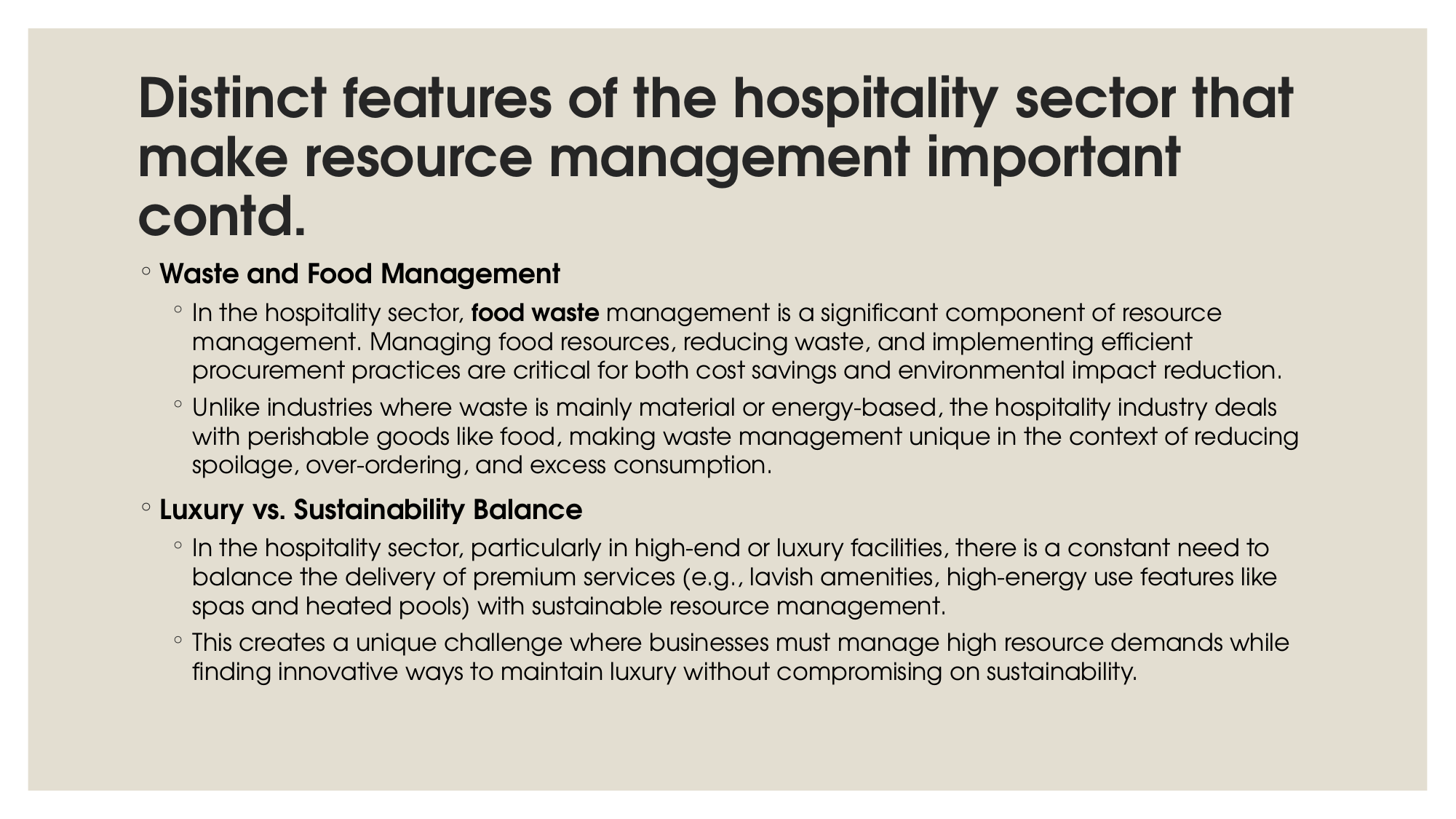

# Distinct features of the hospitality sector that make resource management important contd.
Waste and Food Management
In the hospitality sector, food waste management is a significant component of resource management. Managing food resources, reducing waste, and implementing efficient procurement practices are critical for both cost savings and environmental impact reduction.
Unlike industries where waste is mainly material or energy-based, the hospitality industry deals with perishable goods like food, making waste management unique in the context of reducing spoilage, over-ordering, and excess consumption.
Luxury vs. Sustainability Balance
In the hospitality sector, particularly in high-end or luxury facilities, there is a constant need to balance the delivery of premium services (e.g., lavish amenities, high-energy use features like spas and heated pools) with sustainable resource management.
This creates a unique challenge where businesses must manage high resource demands while finding innovative ways to maintain luxury without compromising on sustainability.